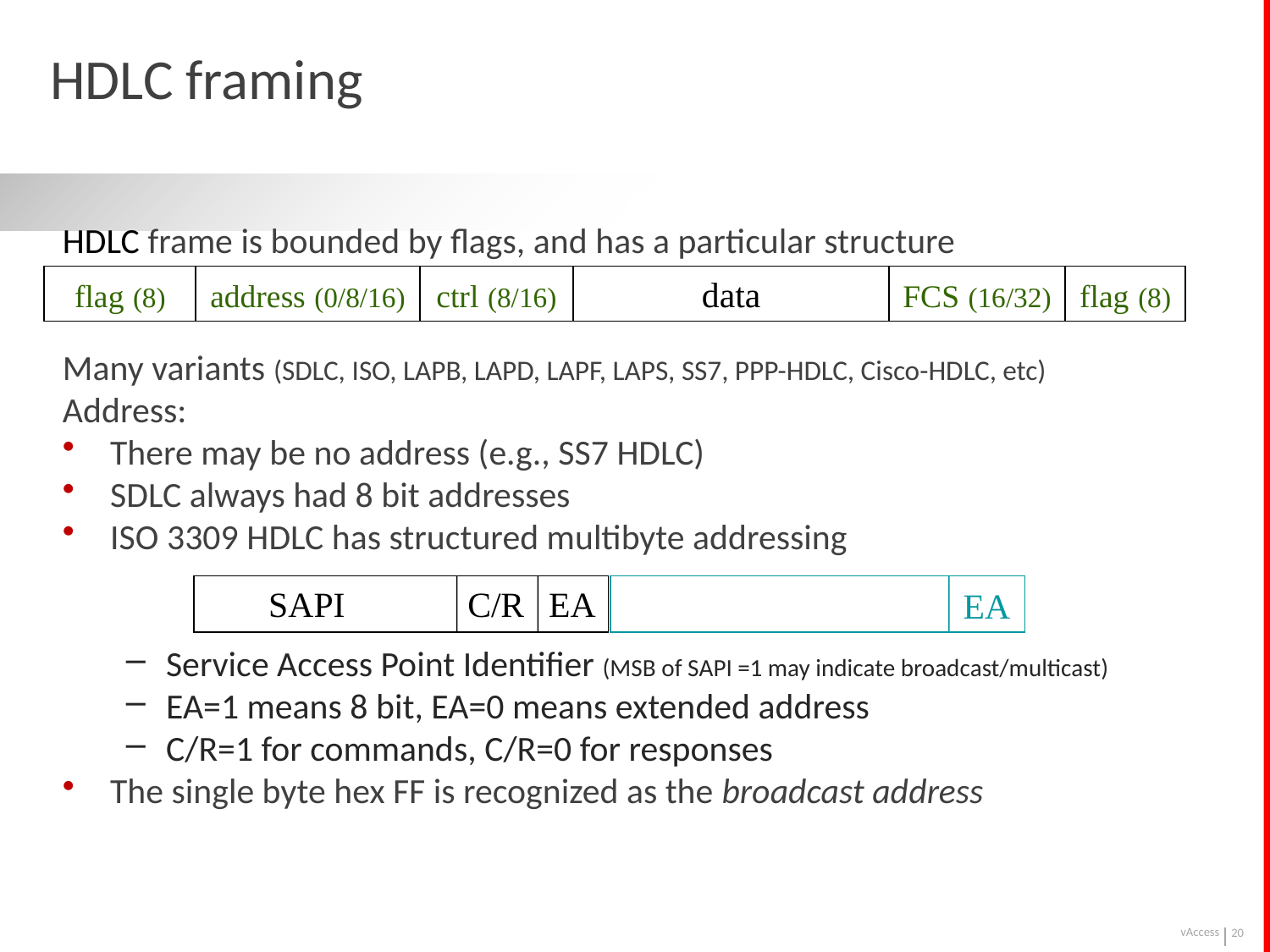

# HDLC framing
HDLC frame is bounded by flags, and has a particular structure

Many variants (SDLC, ISO, LAPB, LAPD, LAPF, LAPS, SS7, PPP-HDLC, Cisco-HDLC, etc)
Address:
There may be no address (e.g., SS7 HDLC)
SDLC always had 8 bit addresses
ISO 3309 HDLC has structured multibyte addressing

Service Access Point Identifier (MSB of SAPI =1 may indicate broadcast/multicast)
EA=1 means 8 bit, EA=0 means extended address
C/R=1 for commands, C/R=0 for responses
The single byte hex FF is recognized as the broadcast address

flag (8)
address (0/8/16)
ctrl (8/16)
data
FCS (16/32)
flag (8)

SAPI
C/R

EA

EA